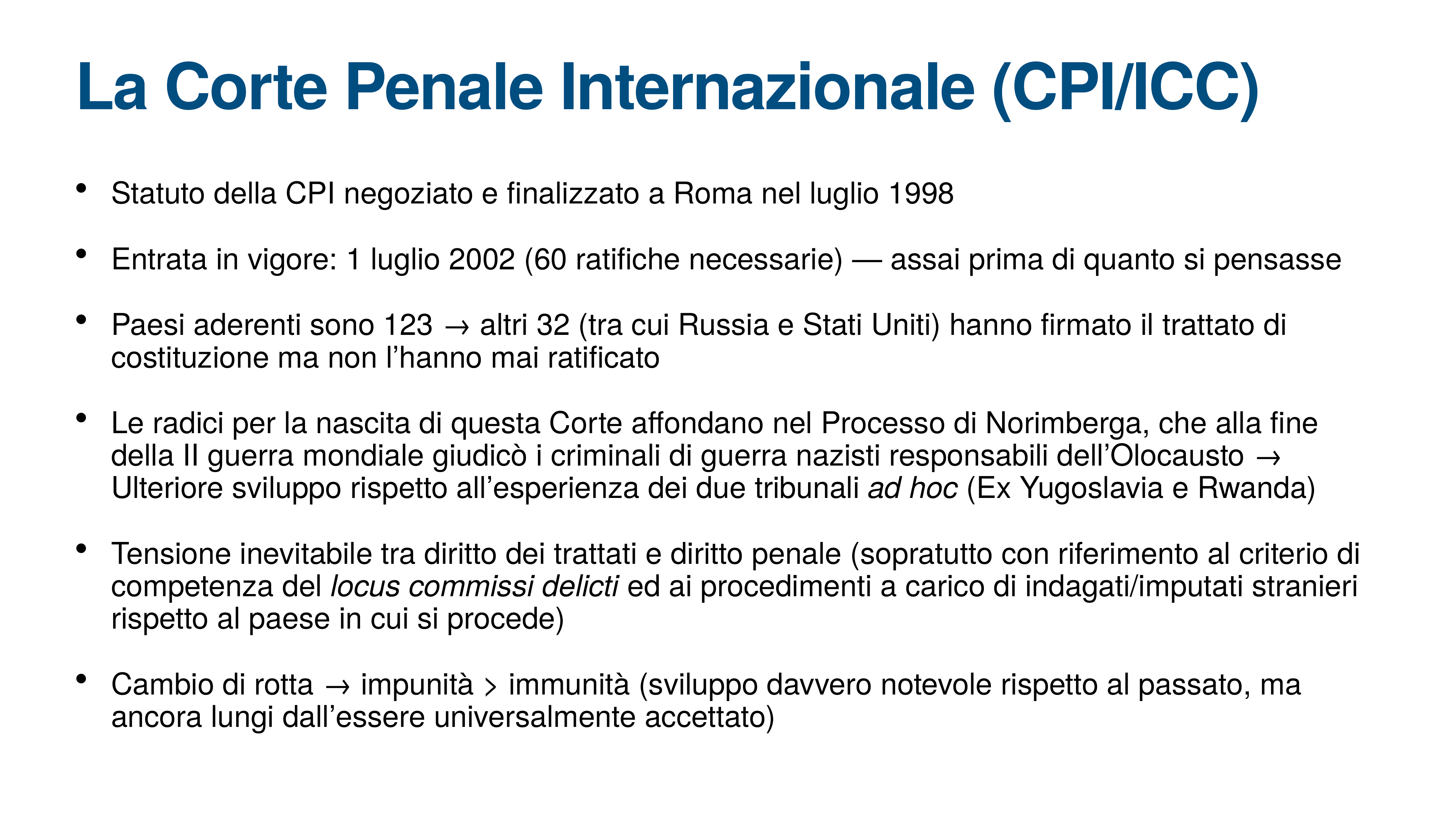

# La Corte Penale Internazionale (CPI/ICC)
Statuto della CPI negoziato e finalizzato a Roma nel luglio 1998
Entrata in vigore: 1 luglio 2002 (60 ratifiche necessarie) — assai prima di quanto si pensasse
Paesi aderenti sono 123 → altri 32 (tra cui Russia e Stati Uniti) hanno firmato il trattato di costituzione ma non l’hanno mai ratificato
Le radici per la nascita di questa Corte affondano nel Processo di Norimberga, che alla fine della II guerra mondiale giudicò i criminali di guerra nazisti responsabili dell’Olocausto → Ulteriore sviluppo rispetto all’esperienza dei due tribunali ad hoc (Ex Yugoslavia e Rwanda)
Tensione inevitabile tra diritto dei trattati e diritto penale (sopratutto con riferimento al criterio di competenza del locus commissi delicti ed ai procedimenti a carico di indagati/imputati stranieri rispetto al paese in cui si procede)
Cambio di rotta → impunità > immunità (sviluppo davvero notevole rispetto al passato, ma ancora lungi dall’essere universalmente accettato)